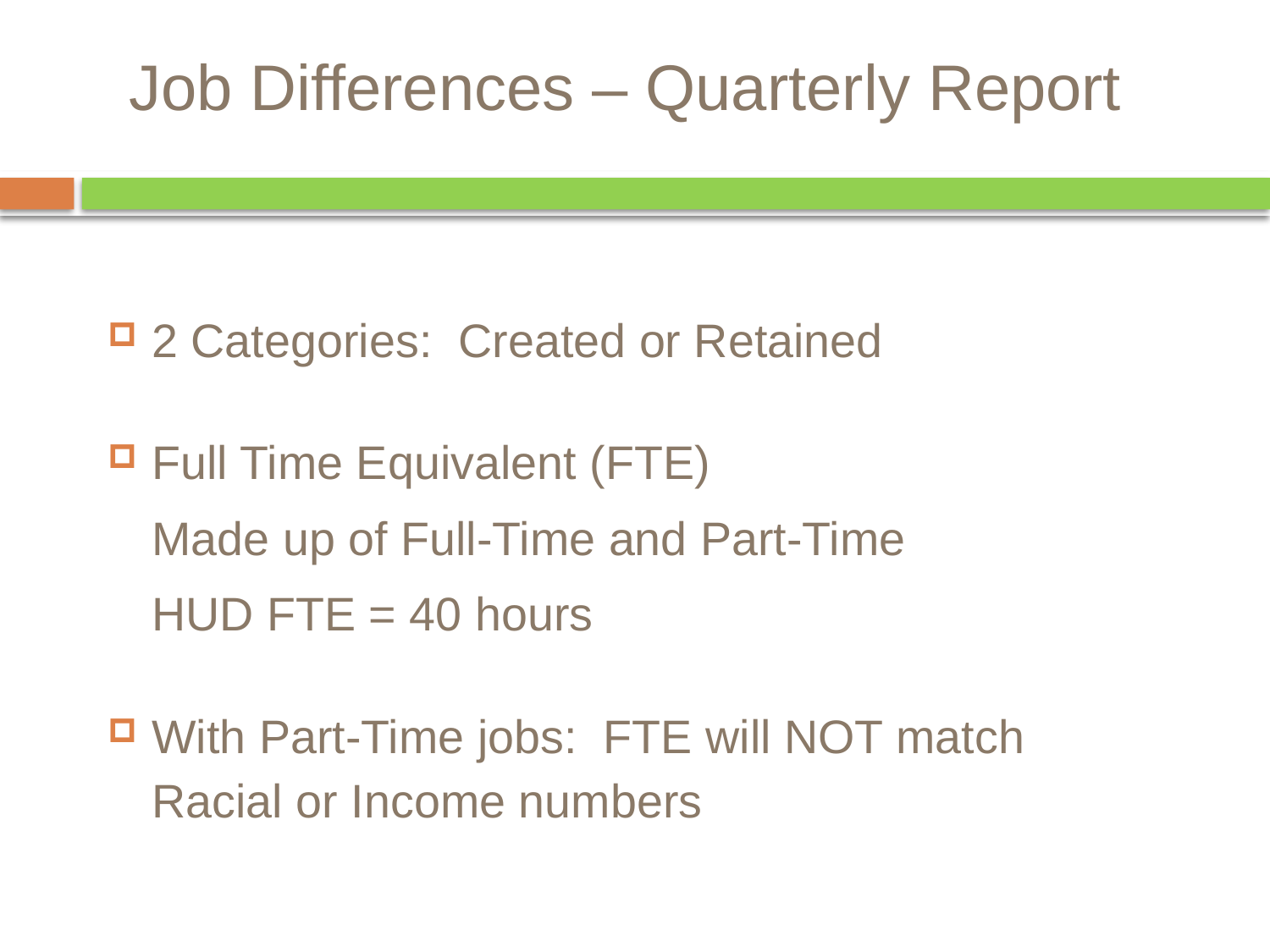

# Job Differences – Quarterly Report
2 Categories:  Created or Retained

Full Time Equivalent (FTE)
	Made up of Full-Time and Part-Time
	HUD FTE = 40 hours

With Part-Time jobs:  FTE will NOT match Racial or Income numbers